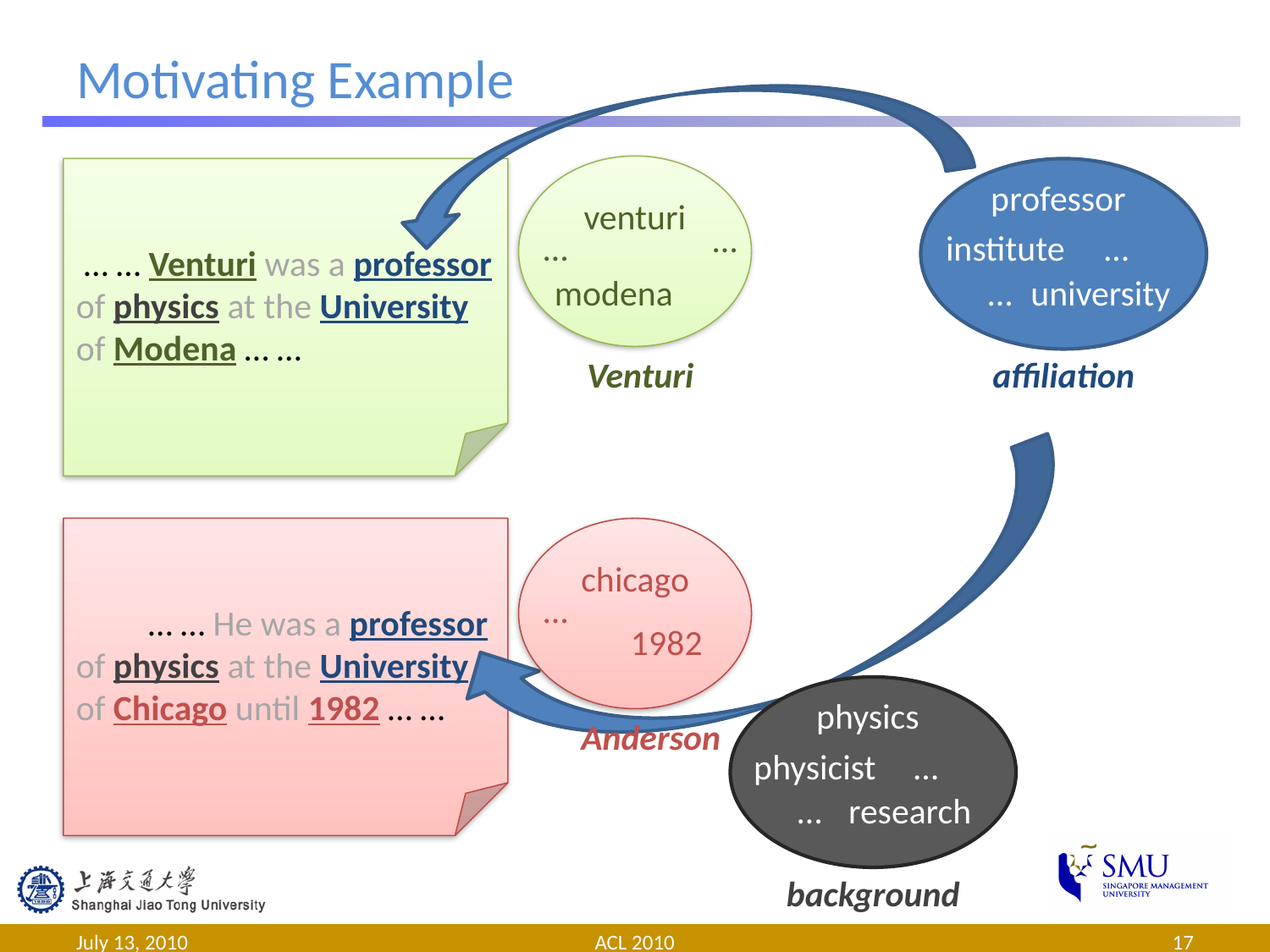

# Motivating Example

 … … Venturi was a professor of physics at the University of Modena … …

professor
venturi
…
…
institute
…
modena
…
university
Venturi
affiliation

         … … He was a professor of physics at the University of Chicago until 1982 … …

chicago
…
1982

physics
Anderson
physicist
…
…
research
background
July 13, 2010
ACL 2010
17